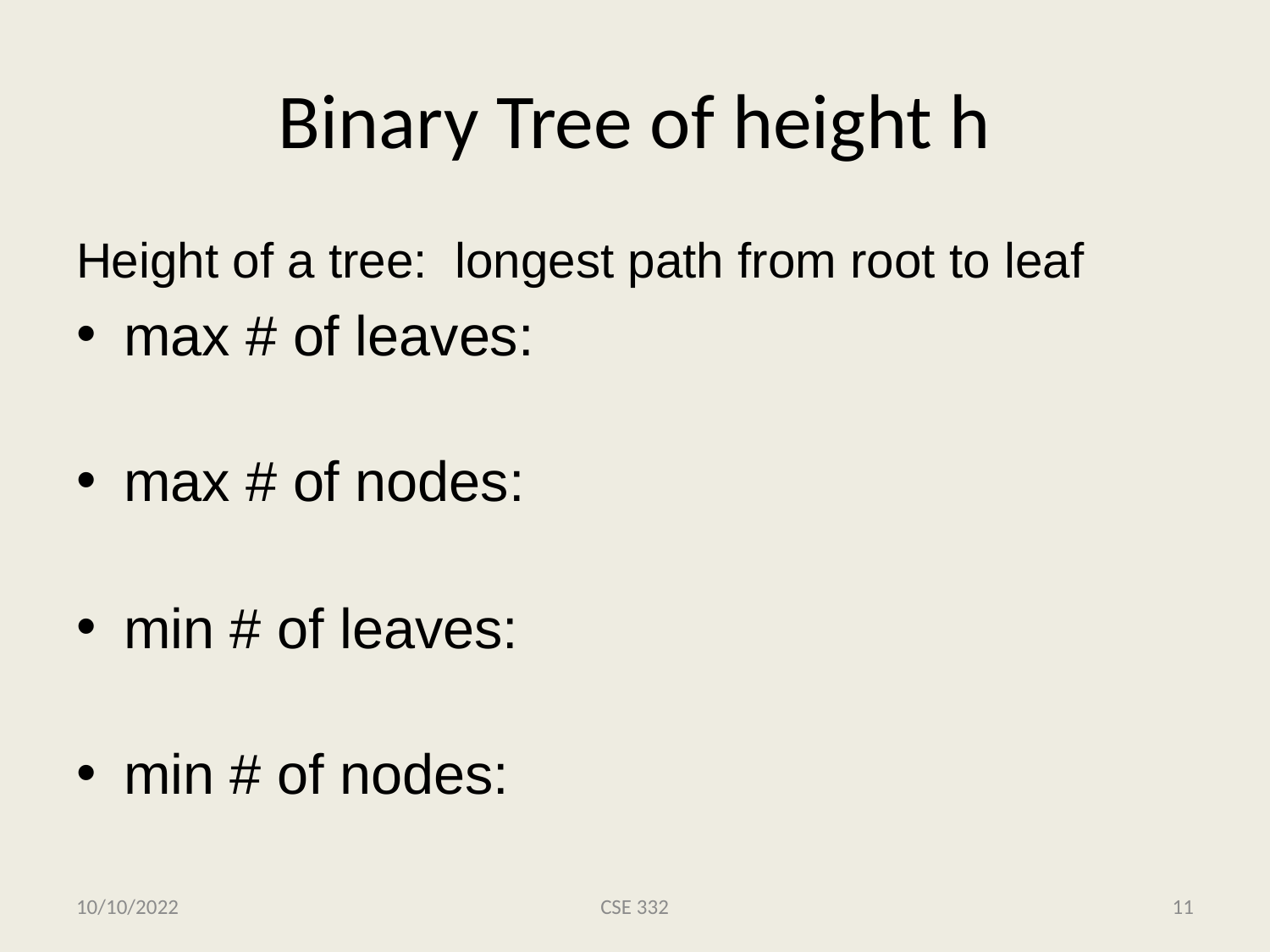

# Binary Tree of height h
Height of a tree:  longest path from root to leaf
max # of leaves:

max # of nodes:

min # of leaves:

min # of nodes:

10/10/2022
CSE 332
11